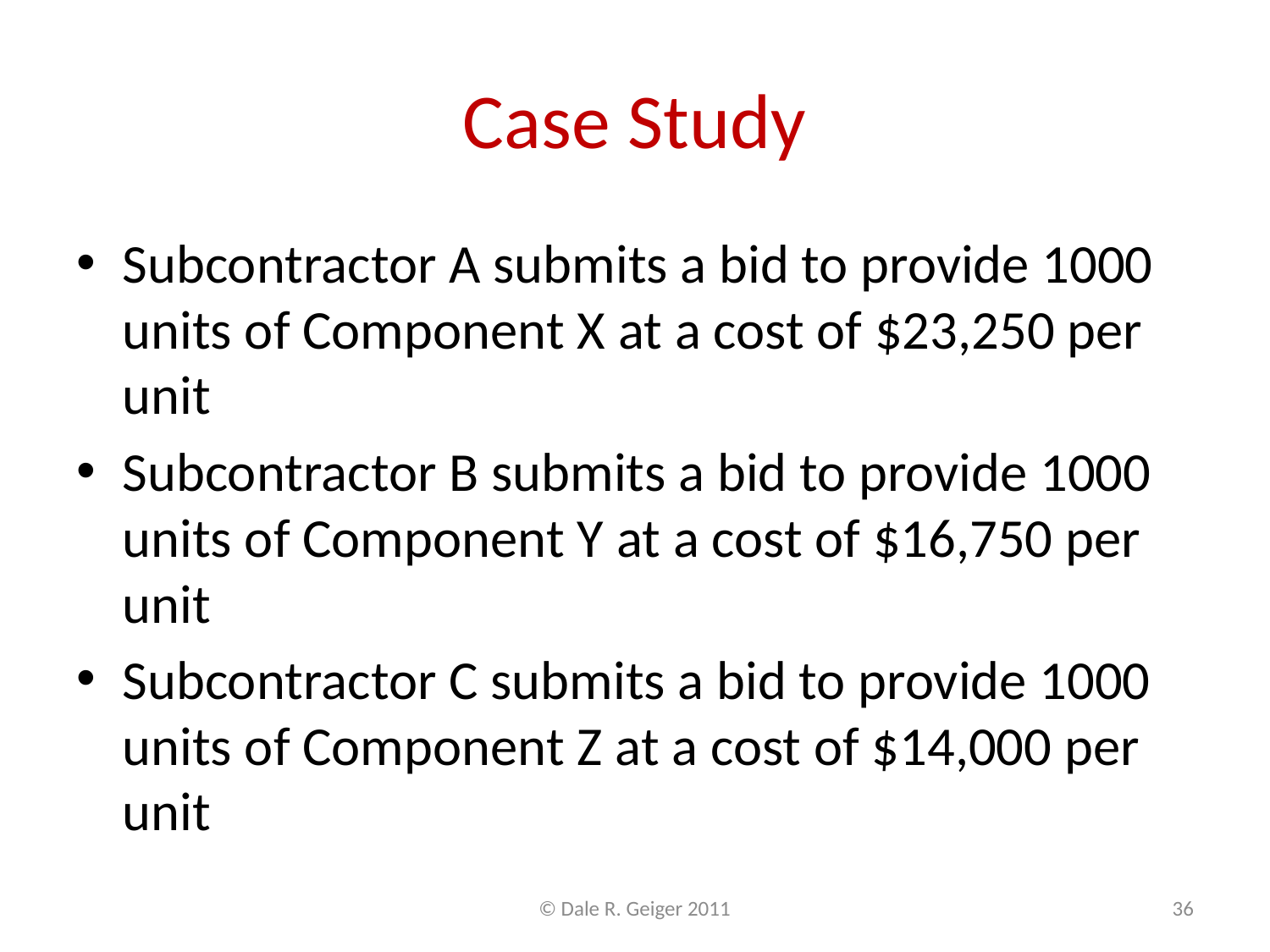

# Case Study
Subcontractor A submits a bid to provide 1000 units of Component X at a cost of $23,250 per unit
Subcontractor B submits a bid to provide 1000 units of Component Y at a cost of $16,750 per unit
Subcontractor C submits a bid to provide 1000 units of Component Z at a cost of $14,000 per unit
© Dale R. Geiger 2011
36